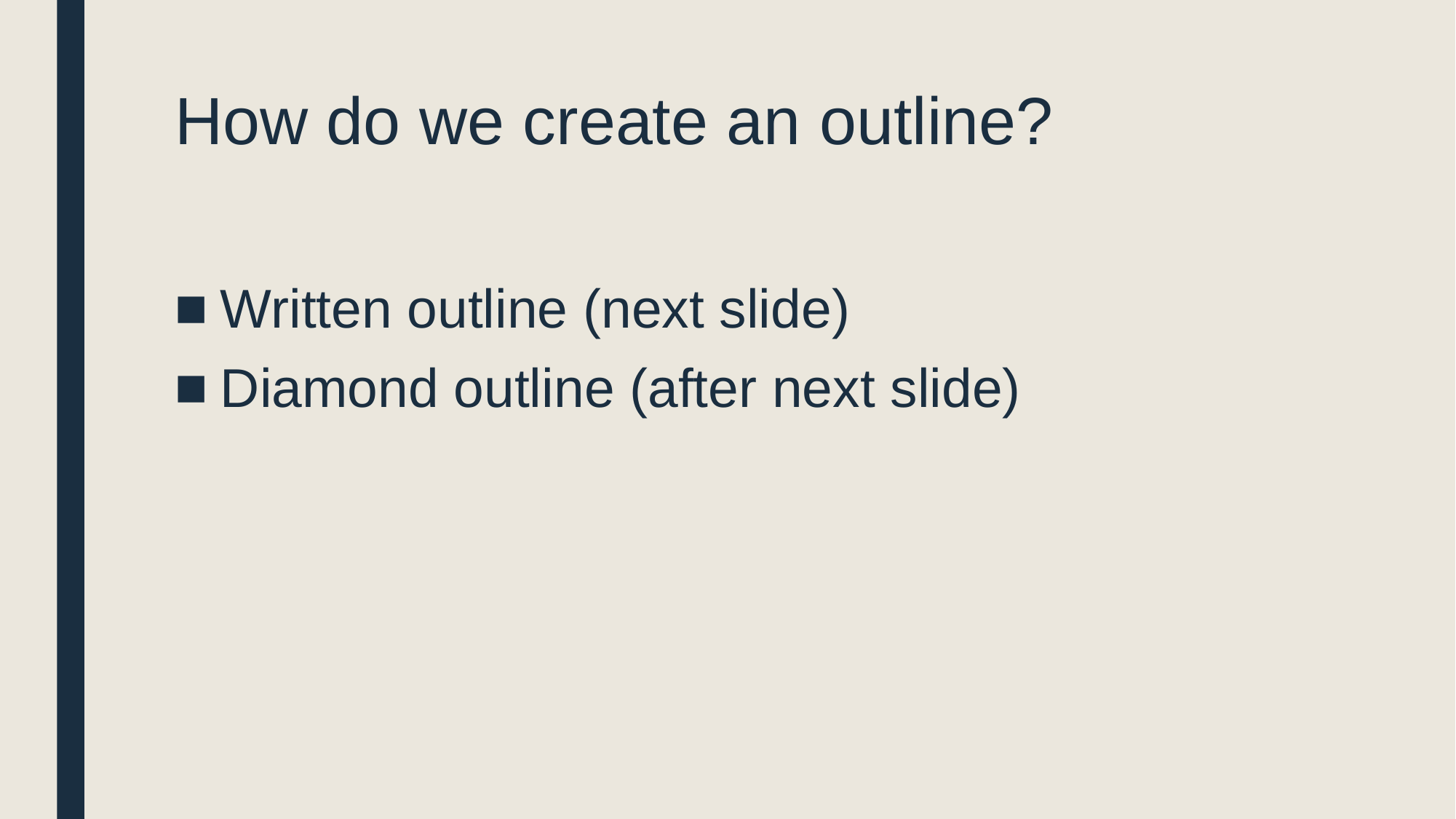

# How do we create an outline?
Written outline (next slide)
Diamond outline (after next slide)